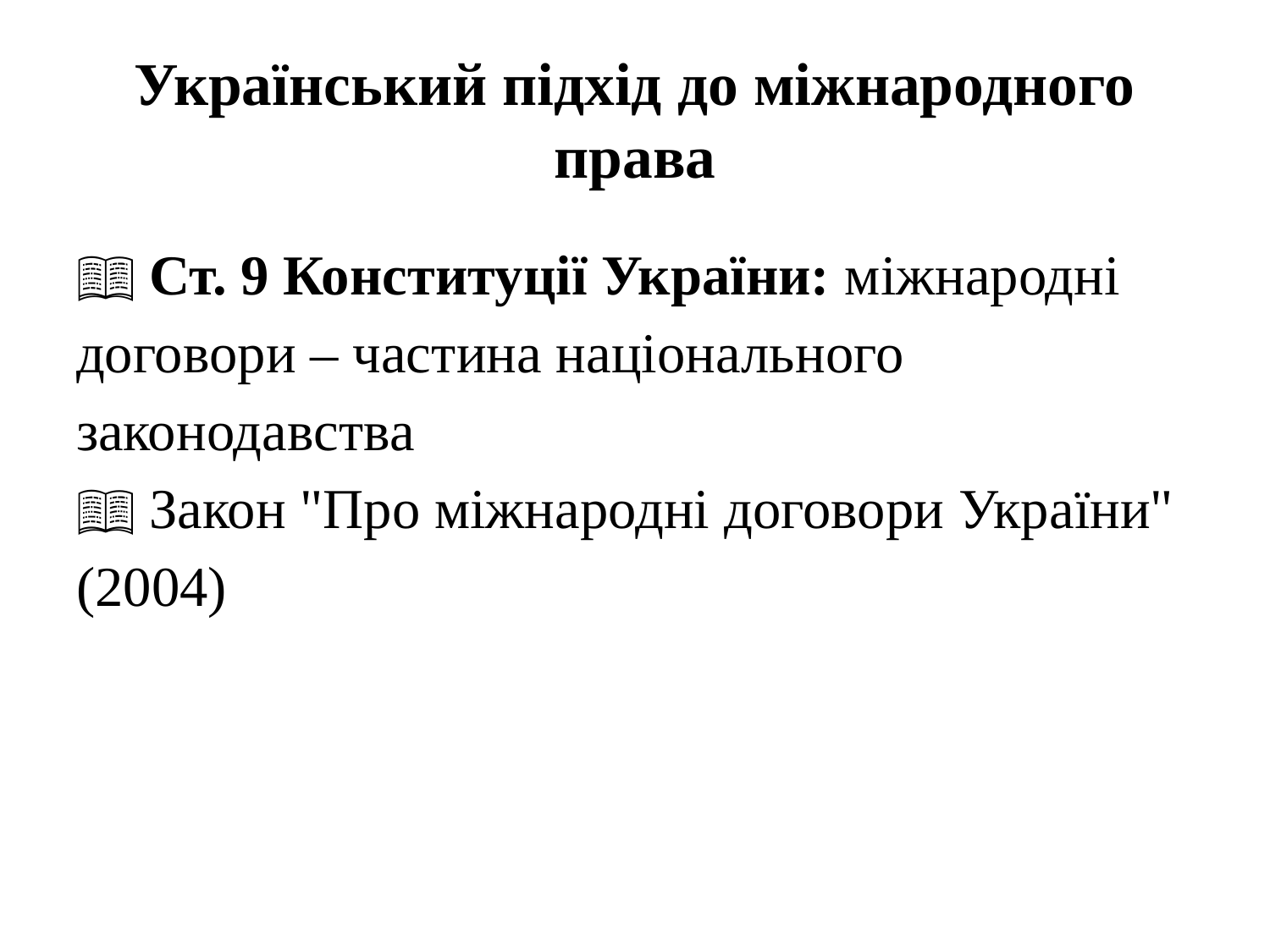

# Український підхід до міжнародного права
📖 Ст. 9 Конституції України: міжнародні договори – частина національного законодавства
📖 Закон "Про міжнародні договори України" (2004)